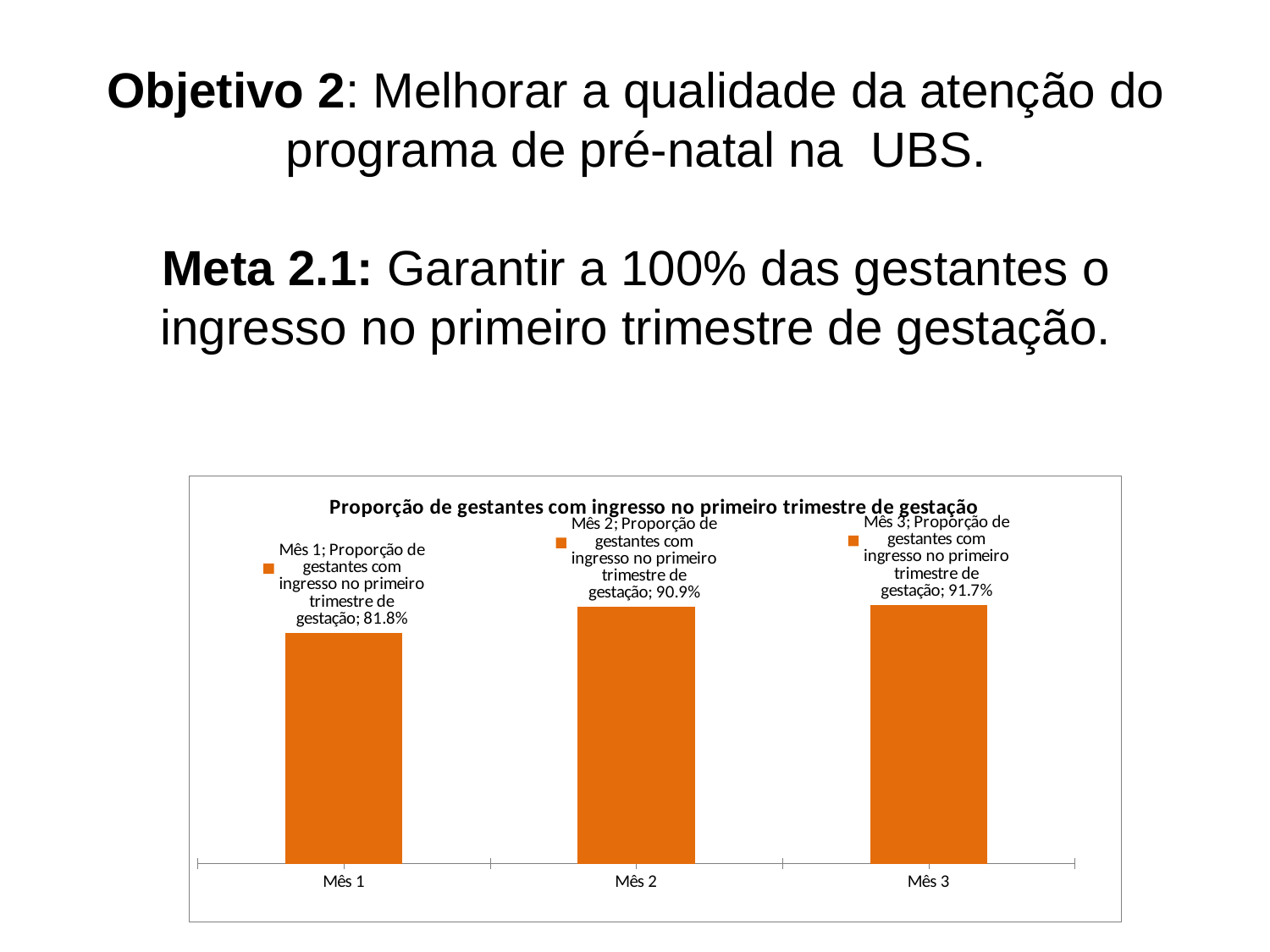

# Objetivo 2: Melhorar a qualidade da atenção do programa de pré-natal na  UBS. Meta 2.1: Garantir a 100% das gestantes o ingresso no primeiro trimestre de gestação.

### Chart:

| Category | Proporção de gestantes com ingresso no primeiro trimestre de gestação |
|---|---|
| Mês 1 | 0.8181818181818186 |
| Mês 2 | 0.9090909090909091 |
| Mês 3 | 0.9166666666666665 |
|  |
| --- |